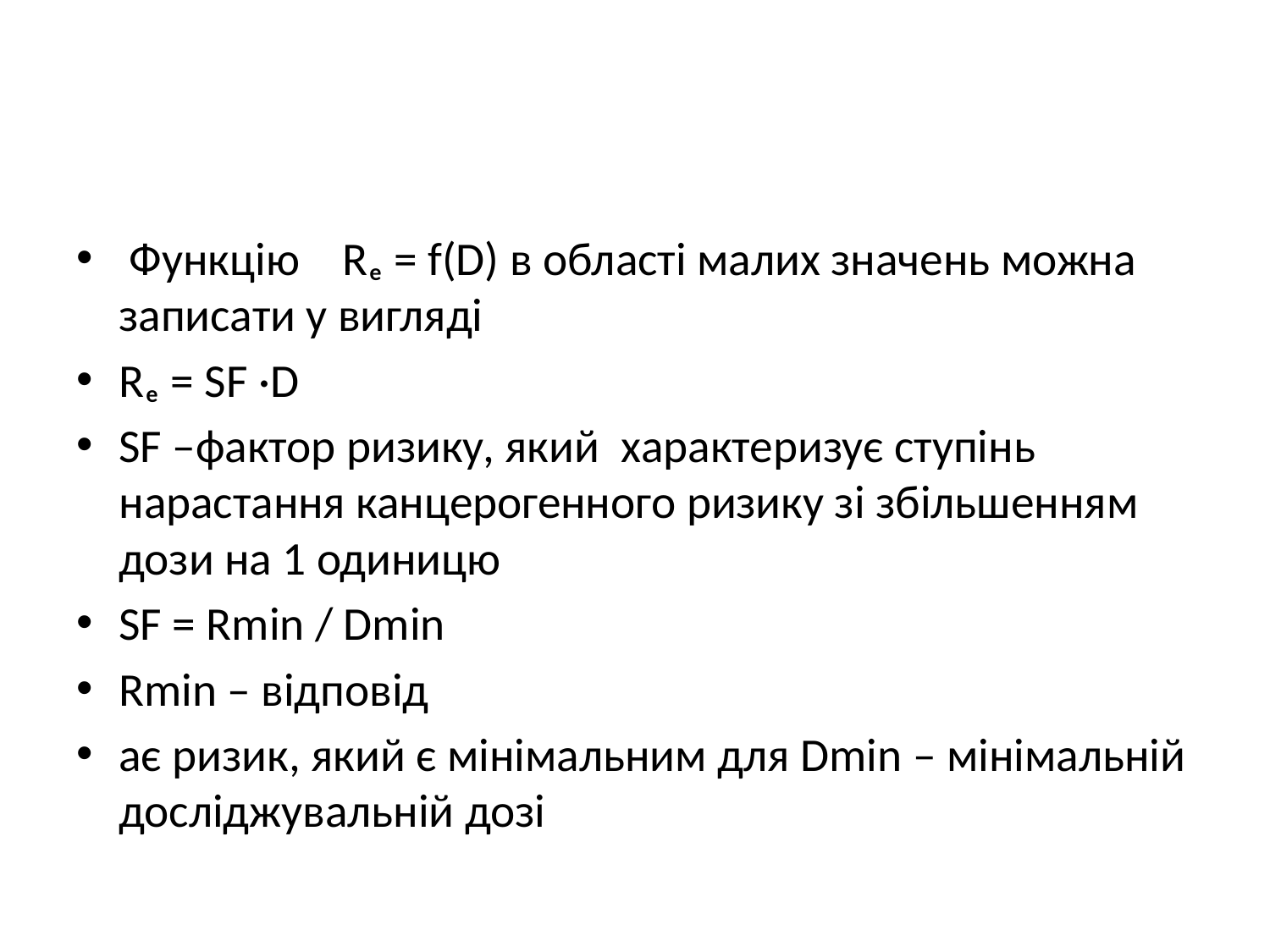

#
 Функцію    Rₑ = f(D) в області малих значень можна записати у вигляді
Rₑ = SF ·D
SF –фактор ризику, який  характеризує ступінь нарастання канцерогенного ризику зі збільшенням дози на 1 одиницю
SF = Rmin / Dmin
Rmin – відповід
ає ризик, який є мінімальним для Dmin – мінімальній досліджувальній дозі